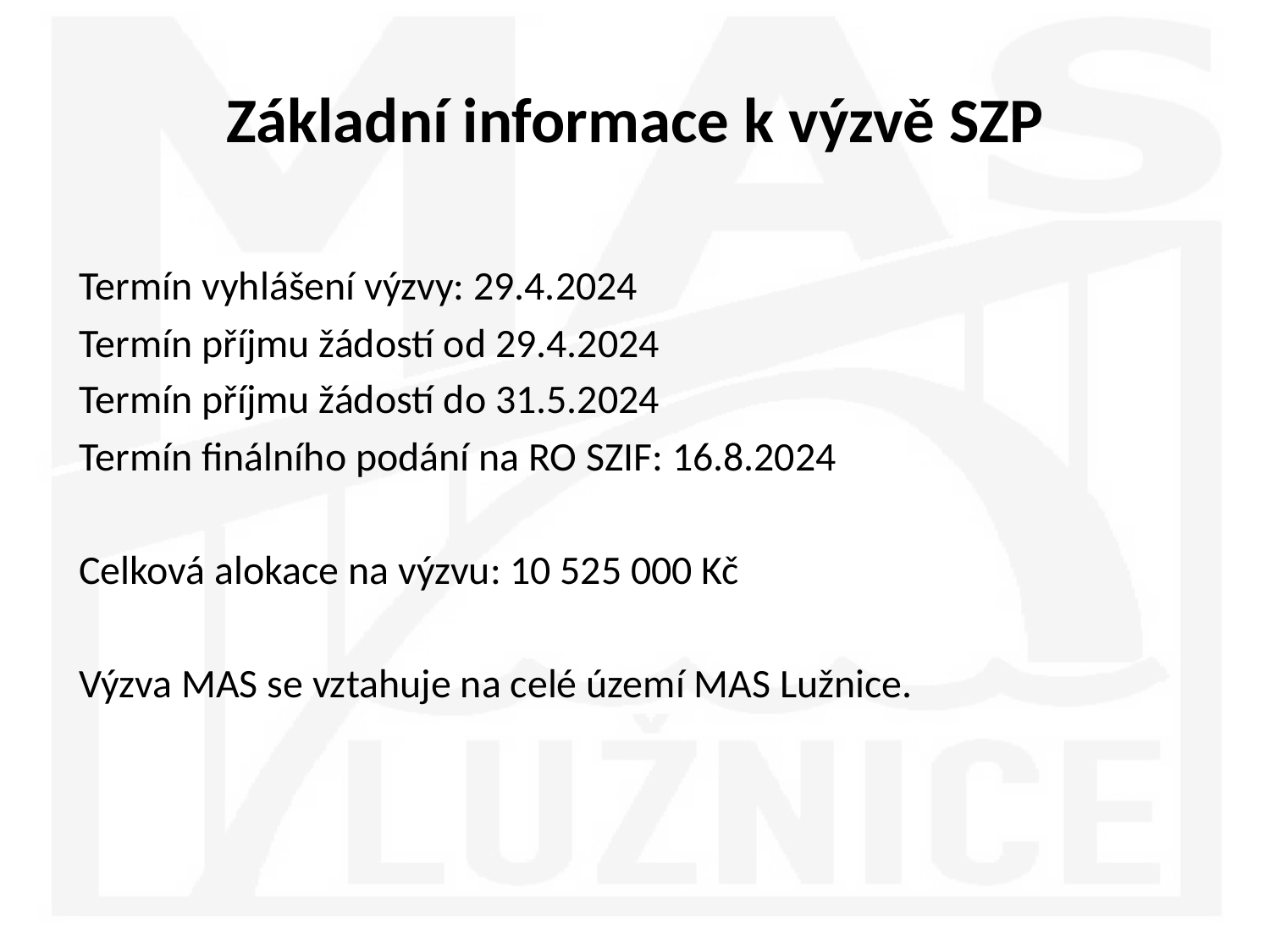

# Základní informace k výzvě SZP

Termín vyhlášení výzvy: 29.4.2024
Termín příjmu žádostí od 29.4.2024
Termín příjmu žádostí do 31.5.2024
Termín finálního podání na RO SZIF: 16.8.2024

Celková alokace na výzvu: 10 525 000 Kč

Výzva MAS se vztahuje na celé území MAS Lužnice.